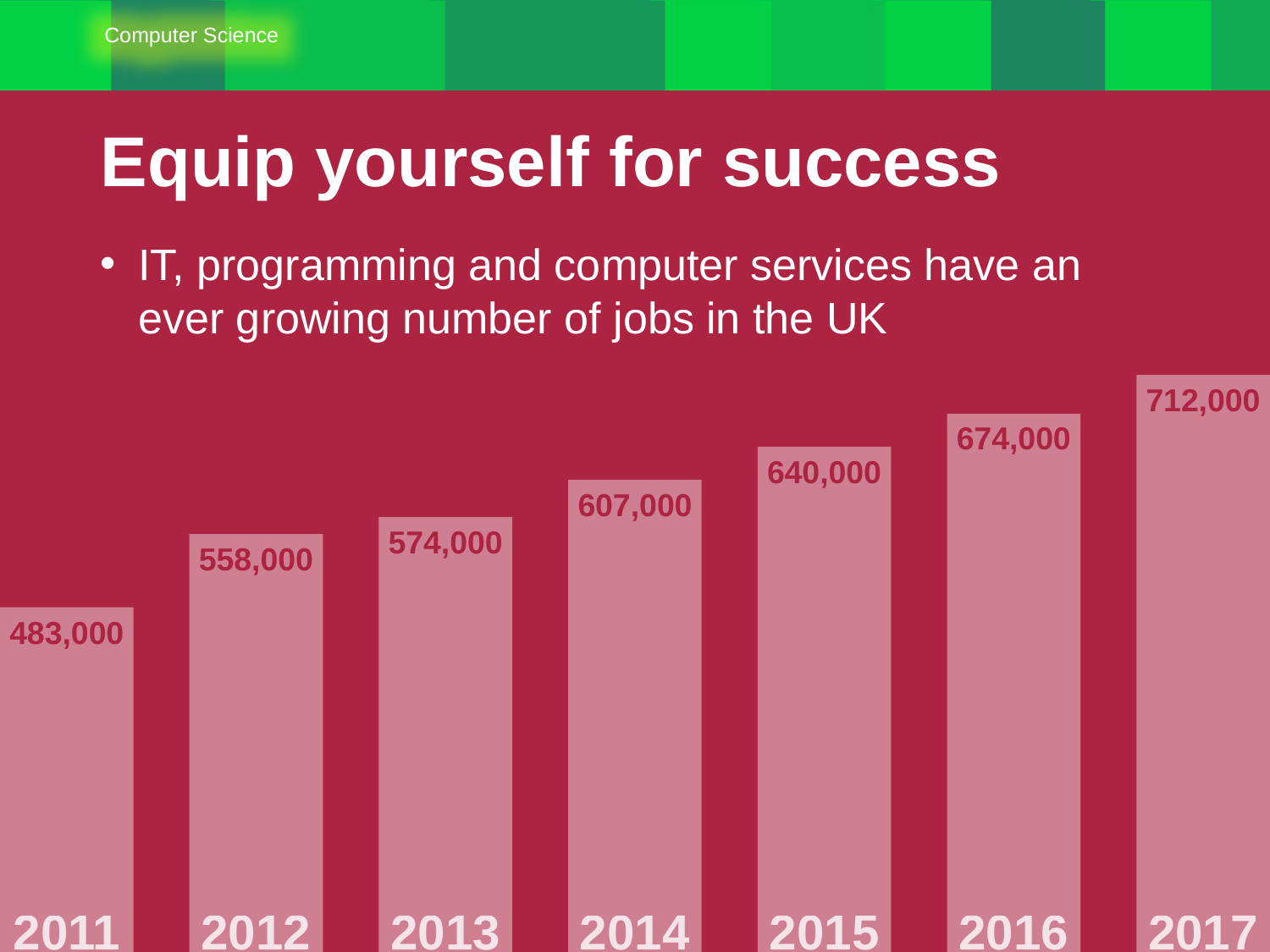

Equip yourself for success
IT, programming and computer services have an ever growing number of jobs in the UK

712,000
674,000
640,000
607,000
574,000
558,000
483,000
2011
2012
2013
2014
2015
2016
2017